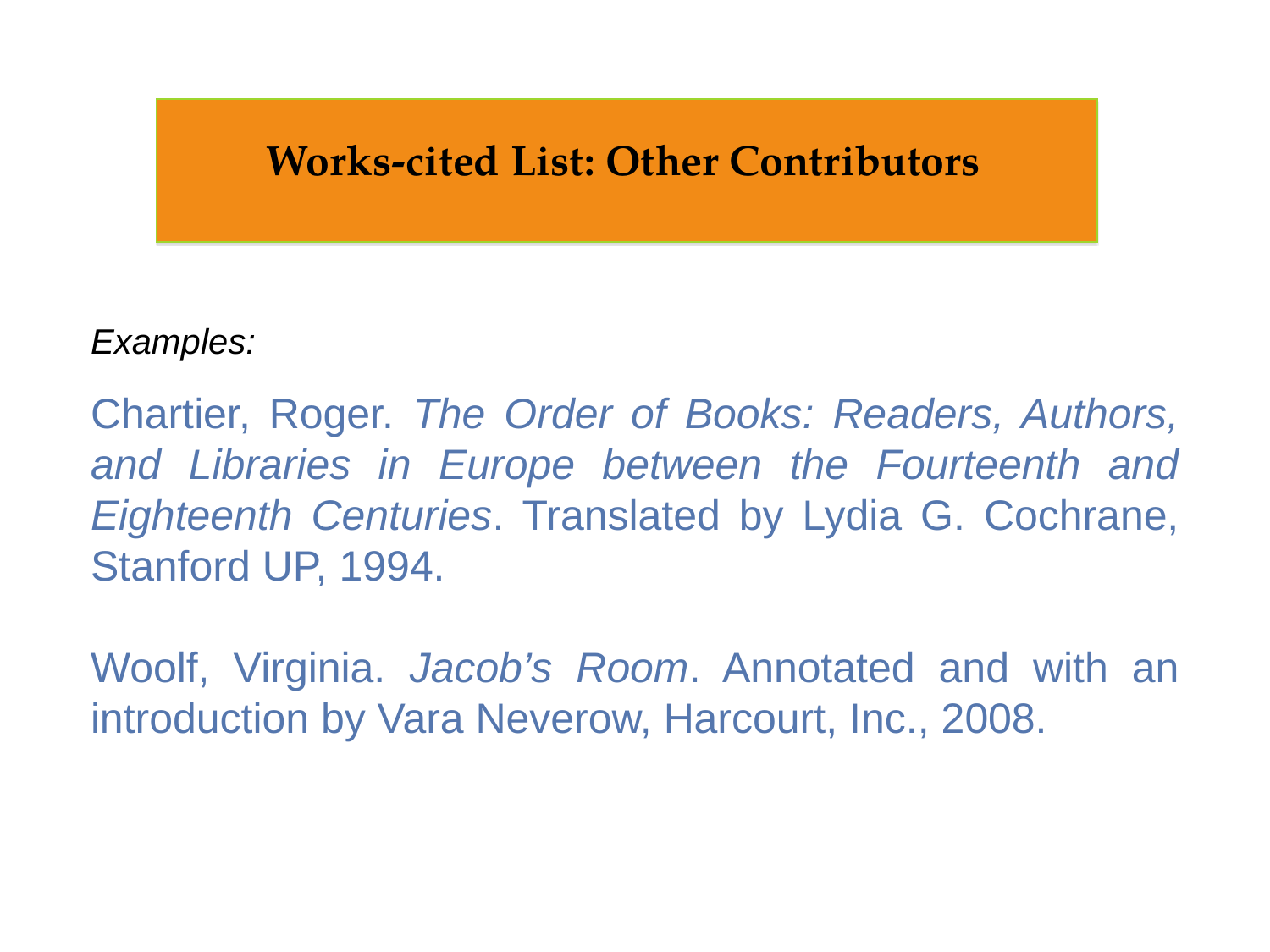

Works-cited List: Other Contributors
Examples:

Chartier, Roger. The Order of Books: Readers, Authors, and Libraries in Europe between the Fourteenth and Eighteenth Centuries. Translated by Lydia G. Cochrane, Stanford UP, 1994.

Woolf, Virginia. Jacob’s Room. Annotated and with an introduction by Vara Neverow, Harcourt, Inc., 2008.